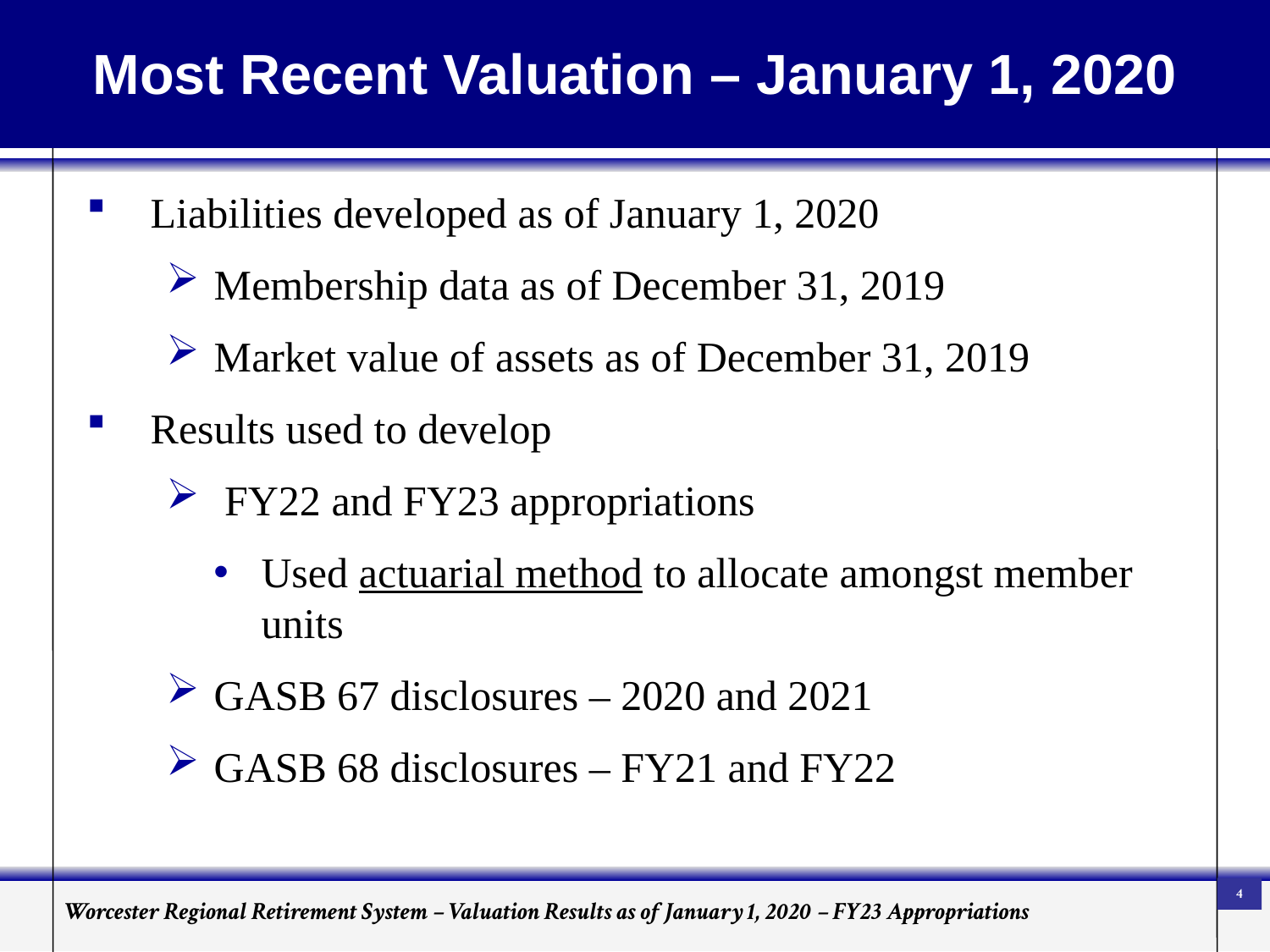

Most Recent Valuation – January 1, 2020
Liabilities developed as of January 1, 2020
Membership data as of December 31, 2019
Market value of assets as of December 31, 2019
Results used to develop
 FY22 and FY23 appropriations
Used actuarial method to allocate amongst member units
GASB 67 disclosures – 2020 and 2021
GASB 68 disclosures – FY21 and FY22
4